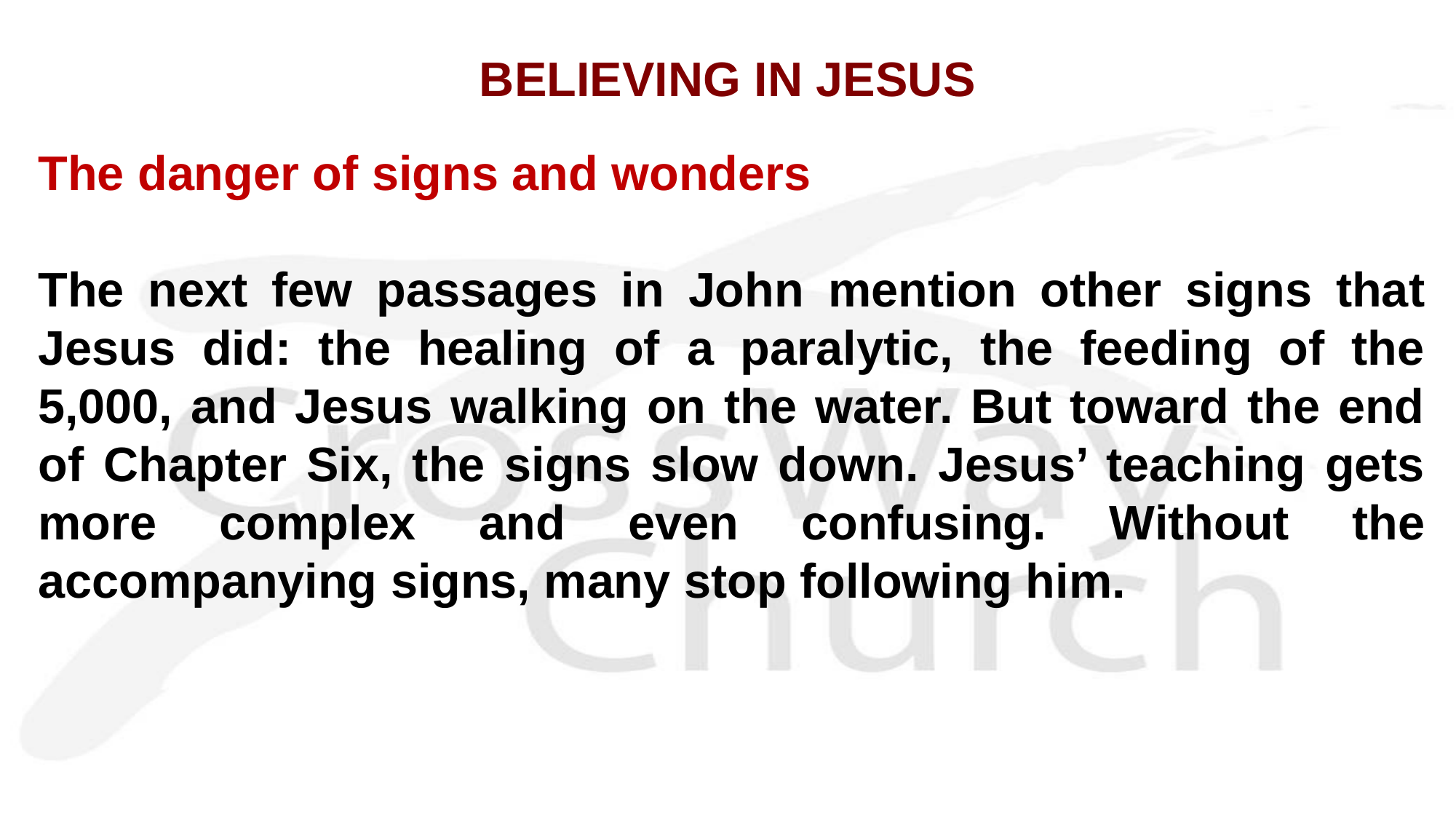

# BELIEVING IN JESUS
The danger of signs and wonders

The next few passages in John mention other signs that Jesus did: the healing of a paralytic, the feeding of the 5,000, and Jesus walking on the water. But toward the end of Chapter Six, the signs slow down. Jesus’ teaching gets more complex and even confusing. Without the accompanying signs, many stop following him.